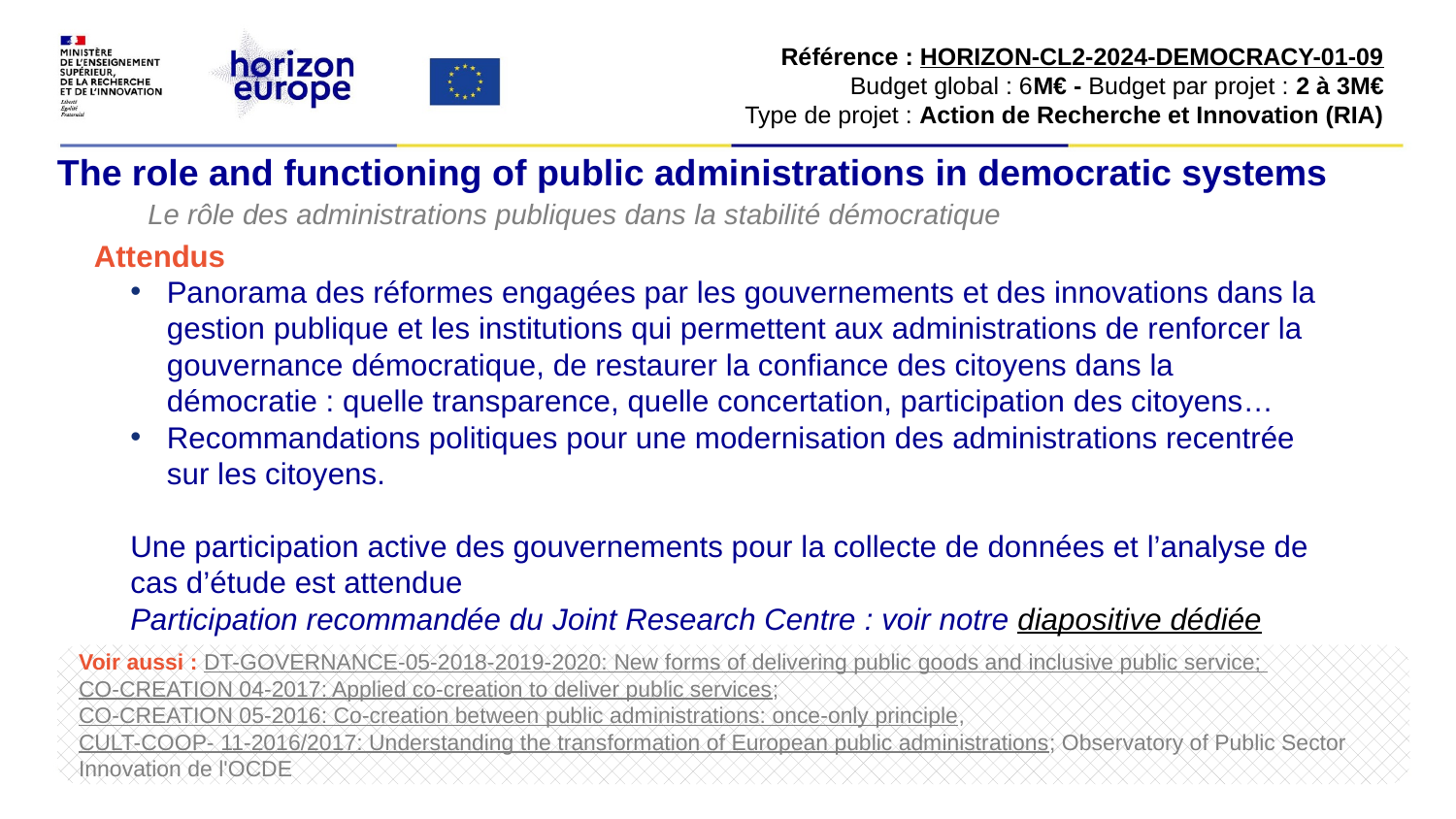

Référence : HORIZON-CL2-2024-DEMOCRACY-01-09
Budget global : 6M€ - Budget par projet : 2 à 3M€​
Type de projet : Action de Recherche et Innovation (RIA)​
# The role and functioning of public administrations in democratic systems
Le rôle des administrations publiques dans la stabilité démocratique
Attendus
Panorama des réformes engagées par les gouvernements et des innovations dans la gestion publique et les institutions qui permettent aux administrations de renforcer la gouvernance démocratique, de restaurer la confiance des citoyens dans la démocratie : quelle transparence, quelle concertation, participation des citoyens…
Recommandations politiques pour une modernisation des administrations recentrée sur les citoyens.

Une participation active des gouvernements pour la collecte de données et l’analyse de cas d’étude est attendue
Participation recommandée du Joint Research Centre : voir notre diapositive dédiée

Voir aussi : DT-GOVERNANCE-05-2018-2019-2020: New forms of delivering public goods and inclusive public service; CO-CREATION 04-2017: Applied co-creation to deliver public services; CO-CREATION 05-2016: Co-creation between public administrations: once-only principle, CULT-COOP- 11-2016/2017: Understanding the transformation of European public administrations; Observatory of Public Sector Innovation de l'OCDE